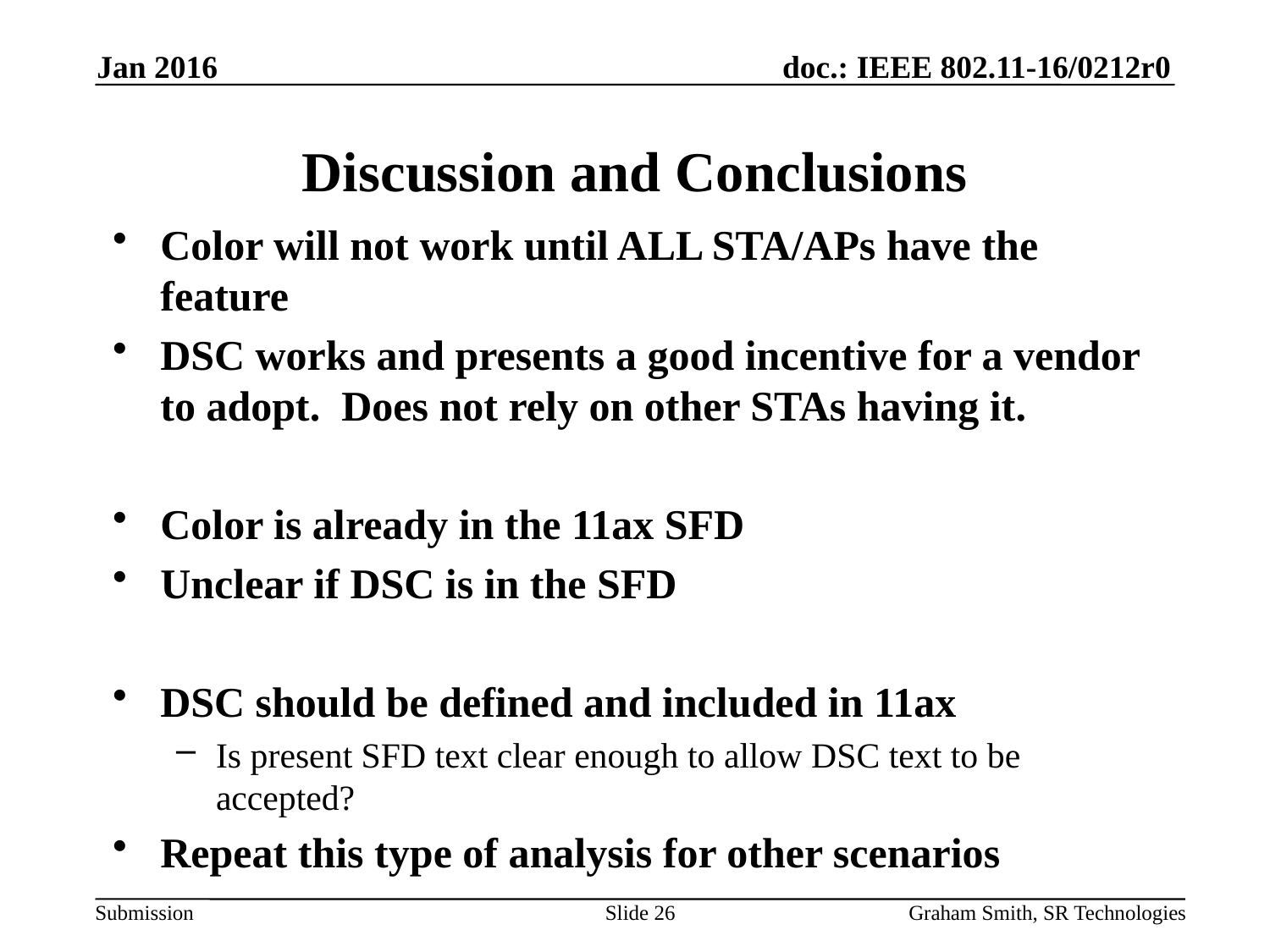

Jan 2016
# Discussion and Conclusions
Color will not work until ALL STA/APs have the feature
DSC works and presents a good incentive for a vendor to adopt.  Does not rely on other STAs having it.

Color is already in the 11ax SFD
Unclear if DSC is in the SFD

DSC should be defined and included in 11ax
Is present SFD text clear enough to allow DSC text to be accepted?
Repeat this type of analysis for other scenarios
Slide 26
Graham Smith, SR Technologies